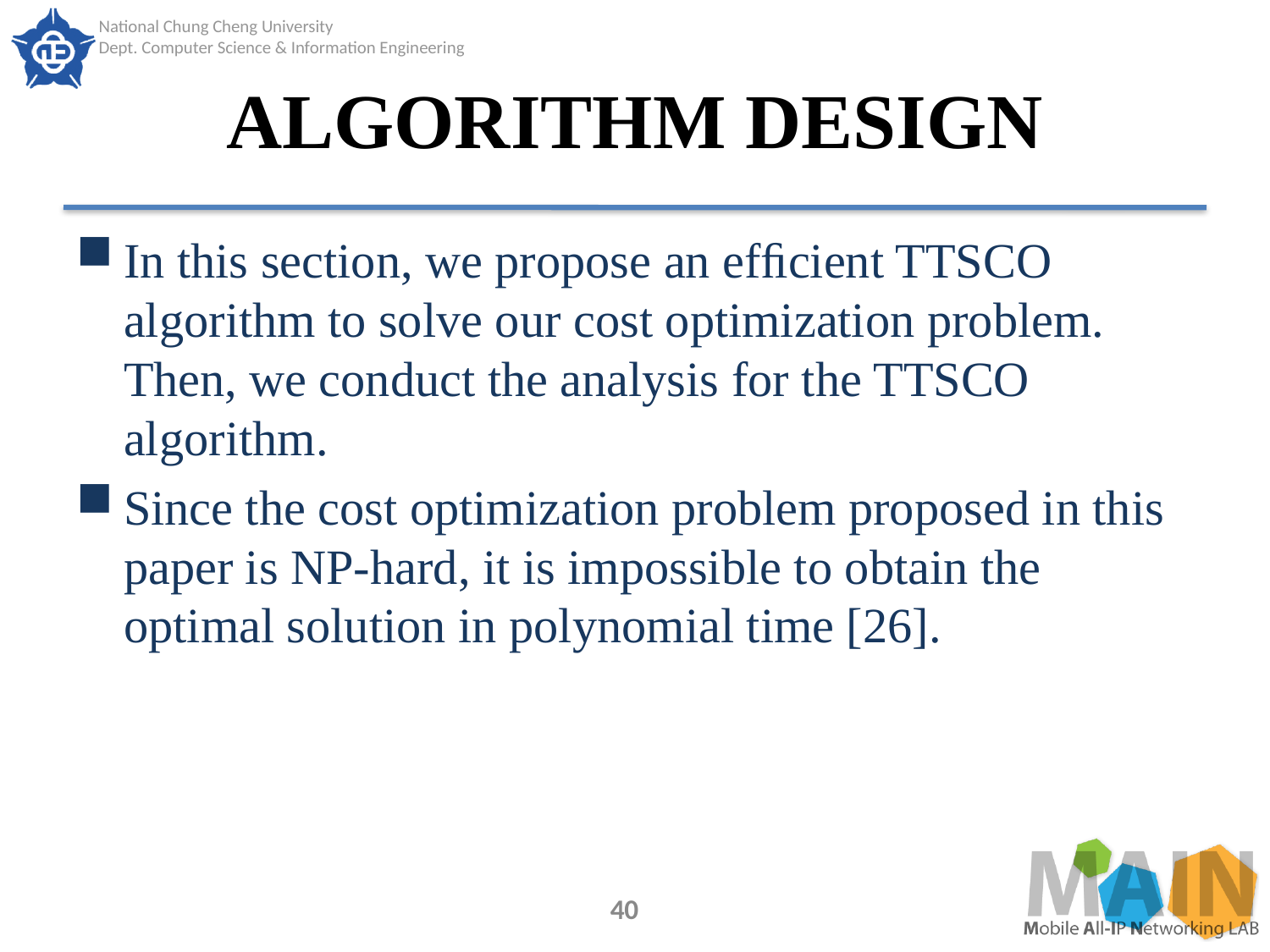

# ALGORITHM DESIGN
In this section, we propose an efﬁcient TTSCO algorithm to solve our cost optimization problem. Then, we conduct the analysis for the TTSCO algorithm.
Since the cost optimization problem proposed in this paper is NP-hard, it is impossible to obtain the optimal solution in polynomial time [26].
40